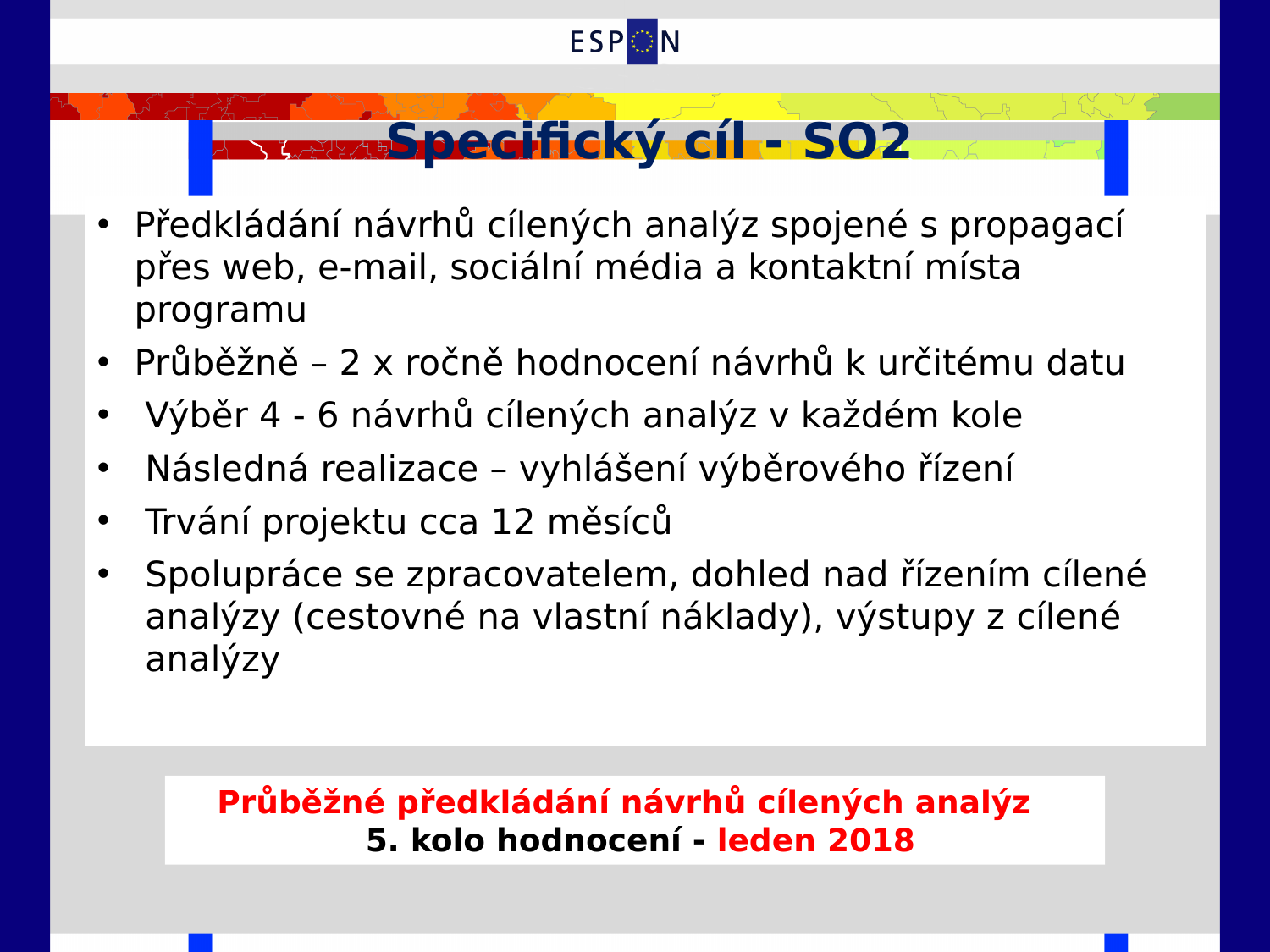

Specifický cíl - SO2
Předkládání návrhů cílených analýz spojené s propagací přes web, e-mail, sociální média a kontaktní místa programu
Průběžně – 2 x ročně hodnocení návrhů k určitému datu
Výběr 4 - 6 návrhů cílených analýz v každém kole
Následná realizace – vyhlášení výběrového řízení
Trvání projektu cca 12 měsíců
Spolupráce se zpracovatelem, dohled nad řízením cílené analýzy (cestovné na vlastní náklady), výstupy z cílené analýzy

Průběžné předkládání návrhů cílených analýz
 5. kolo hodnocení - leden 2018